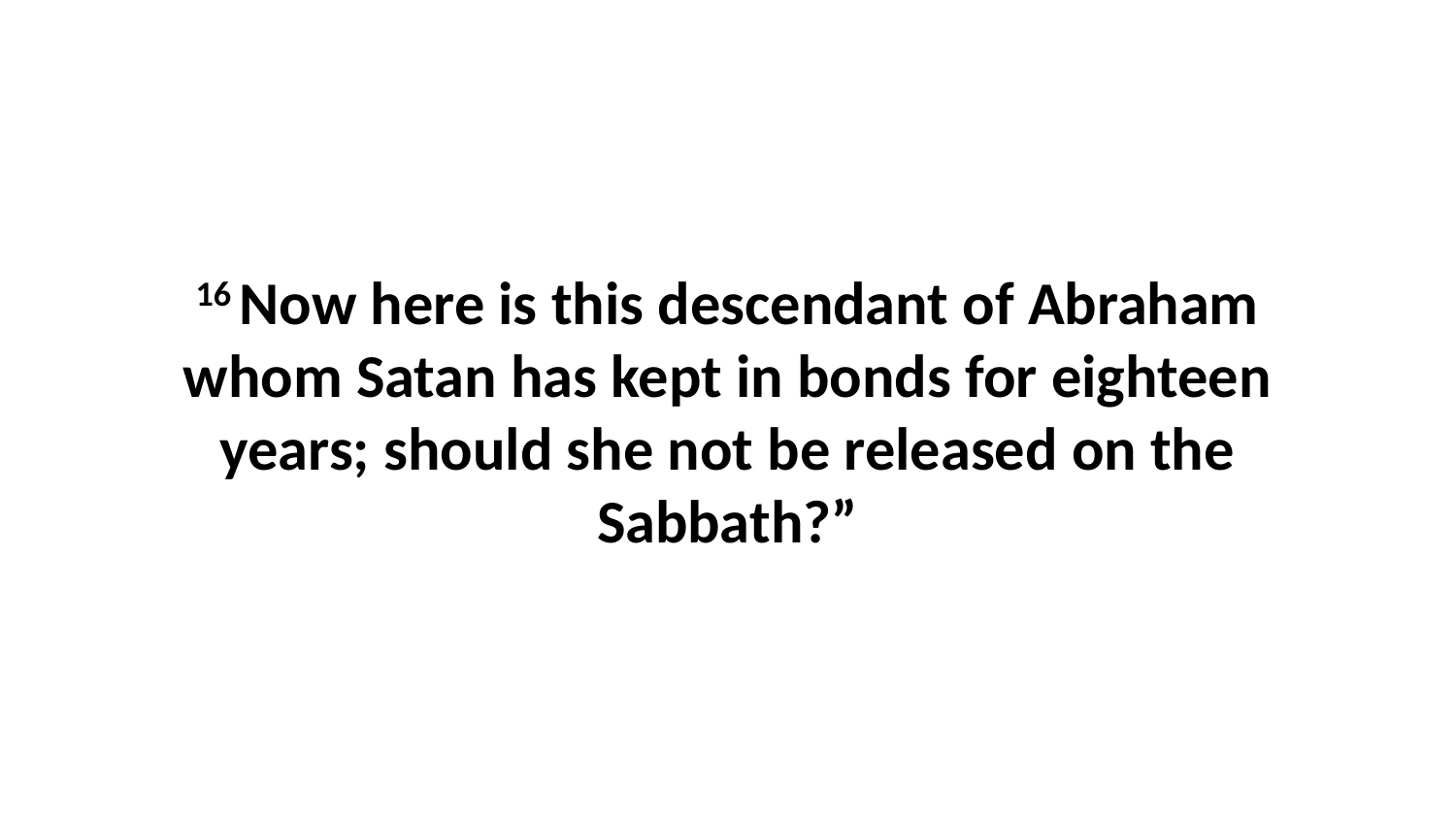

16 Now here is this descendant of Abraham whom Satan has kept in bonds for eighteen years; should she not be released on the Sabbath?”